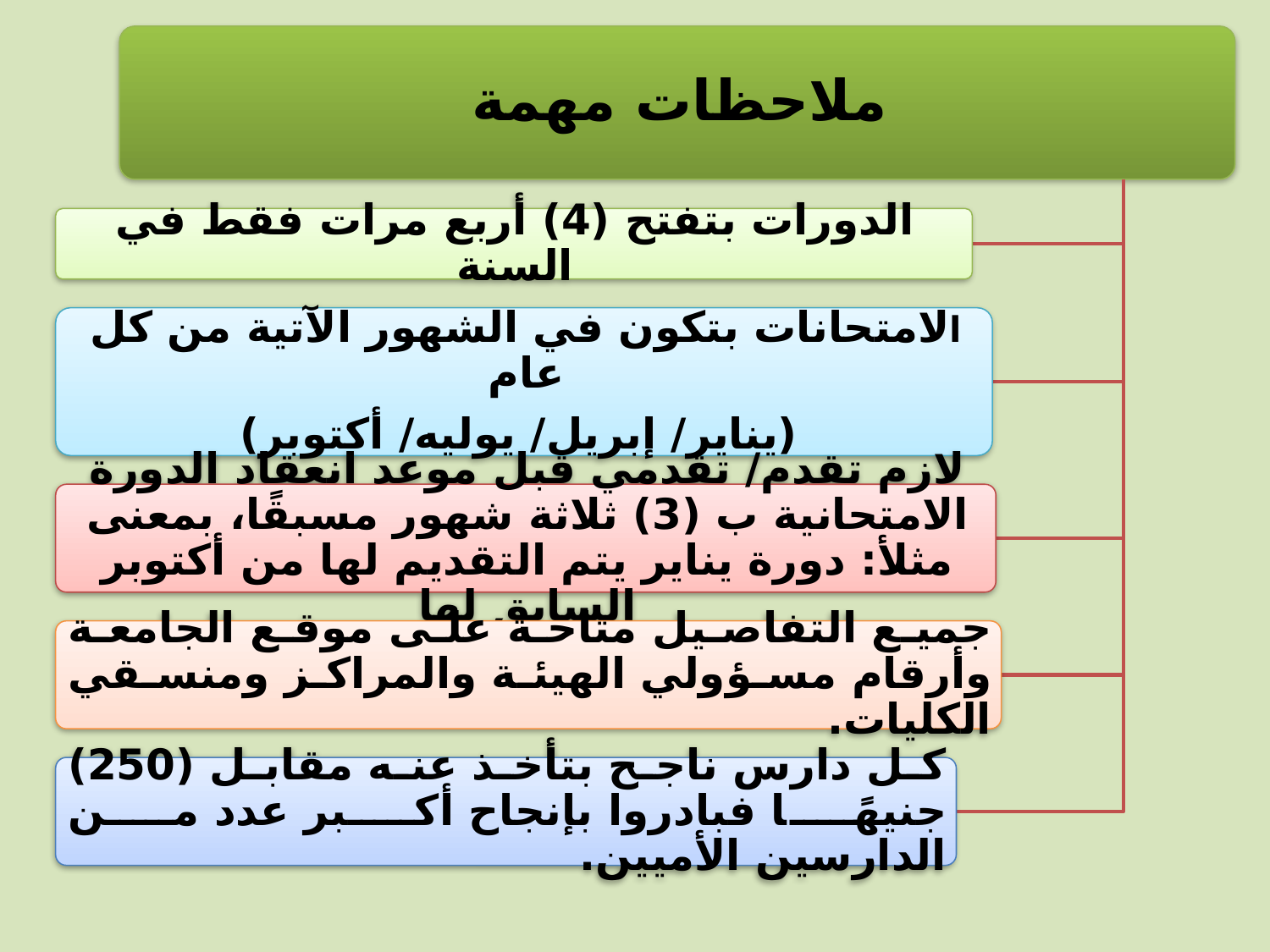

ملاحظات مهمة
الدورات بتفتح (4) أربع مرات فقط في السنة
الامتحانات بتكون في الشهور الآتية من كل عام
 (يناير/ إبريل/ يوليه/ أكتوبر)
لازم تقدم/ تقدمي قبل موعد انعقاد الدورة الامتحانية ب (3) ثلاثة شهور مسبقًا، بمعنى مثلأ: دورة يناير يتم التقديم لها من أكتوبر السابق لها
جميع التفاصيل متاحة على موقع الجامعة وأرقام مسؤولي الهيئة والمراكز ومنسقي الكليات.
كل دارس ناجح بتأخذ عنه مقابل (250) جنيهًا فبادروا بإنجاح أكبر عدد من الدارسين الأميين.